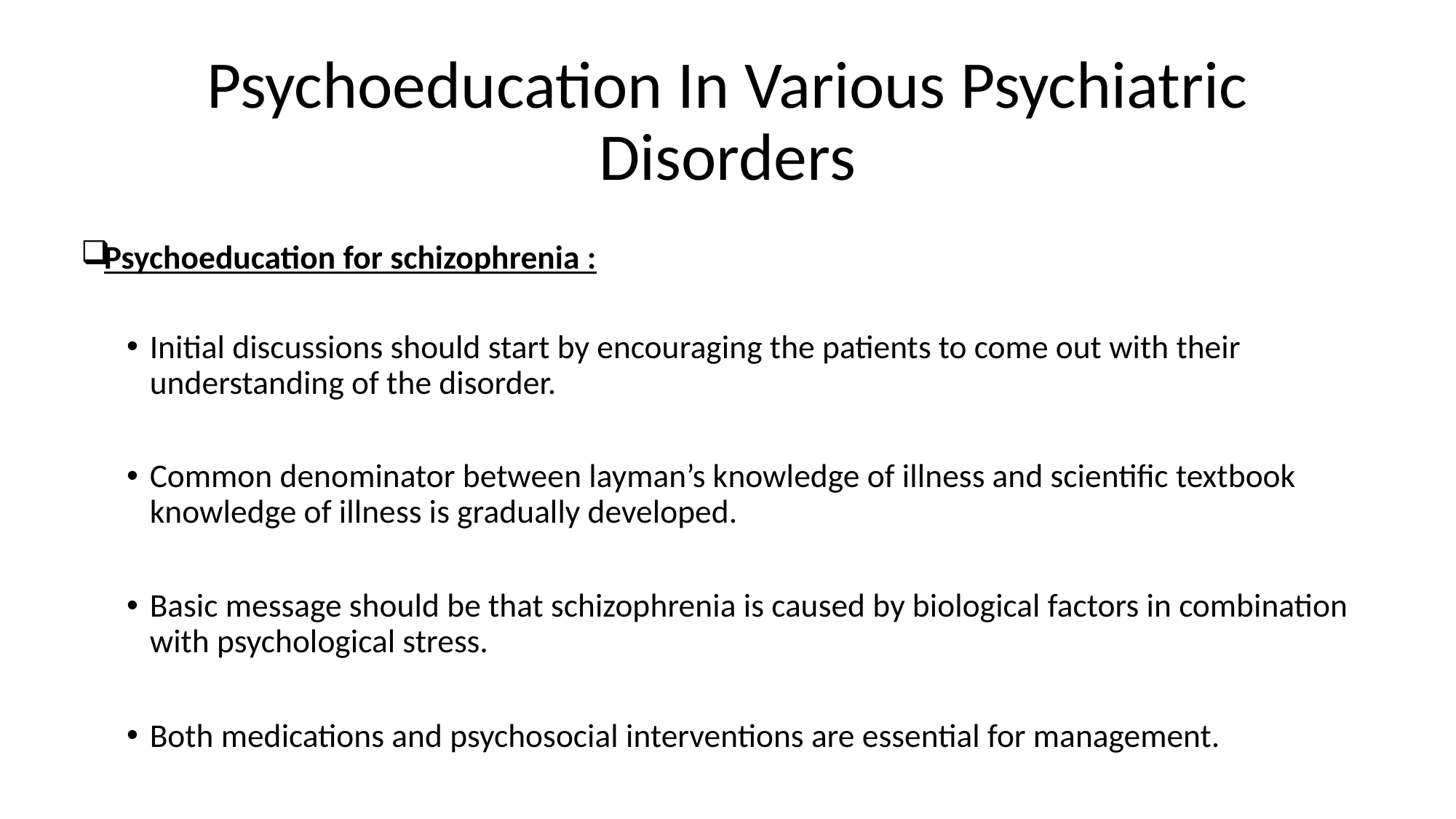

# Psychoeducation In Various Psychiatric Disorders
Psychoeducation for schizophrenia :

Initial discussions should start by encouraging the patients to come out with their understanding of the disorder.

Common denominator between layman’s knowledge of illness and scientific textbook knowledge of illness is gradually developed.

Basic message should be that schizophrenia is caused by biological factors in combination with psychological stress.

Both medications and psychosocial interventions are essential for management.